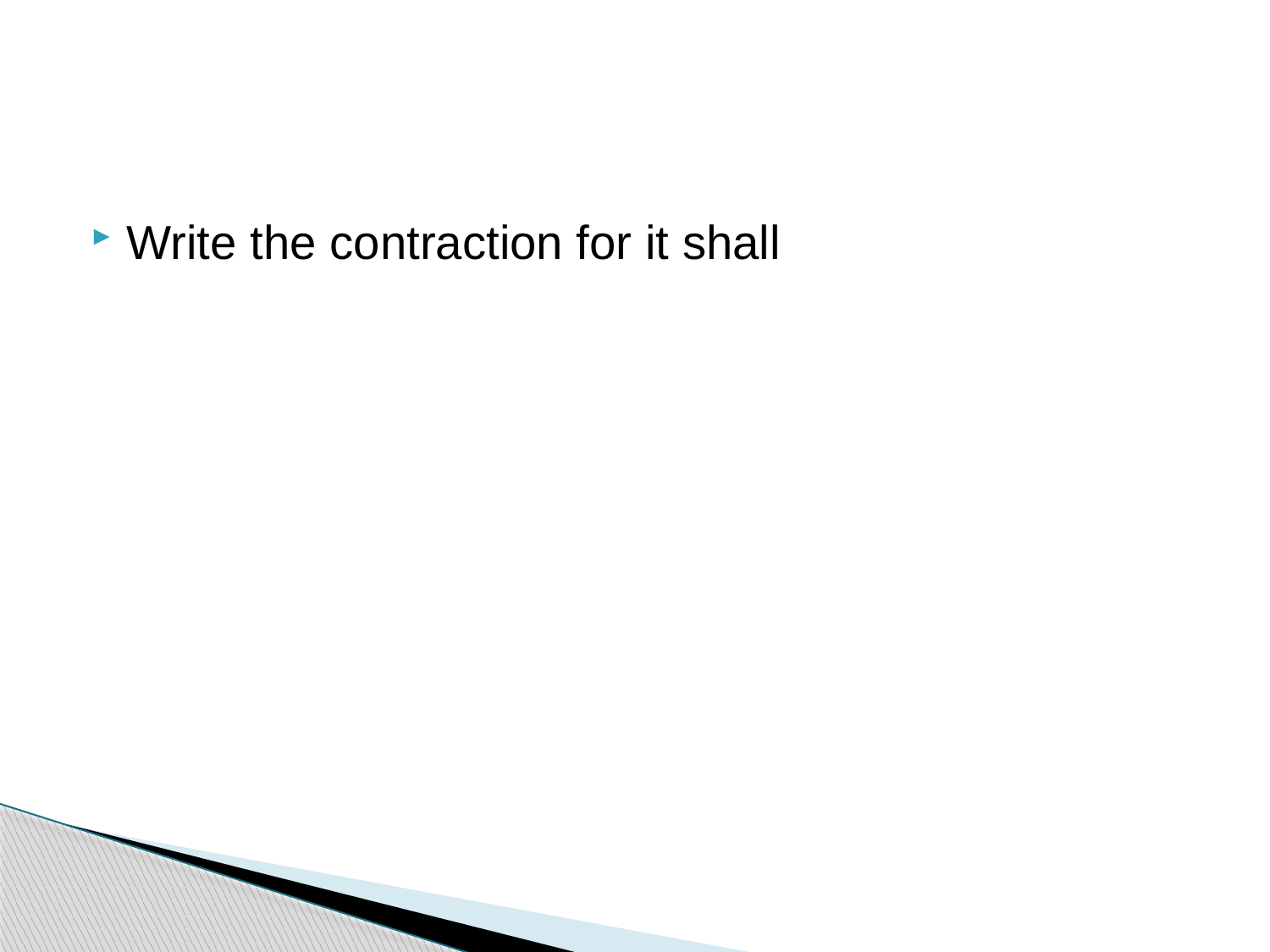

#
Write the contraction for it shall